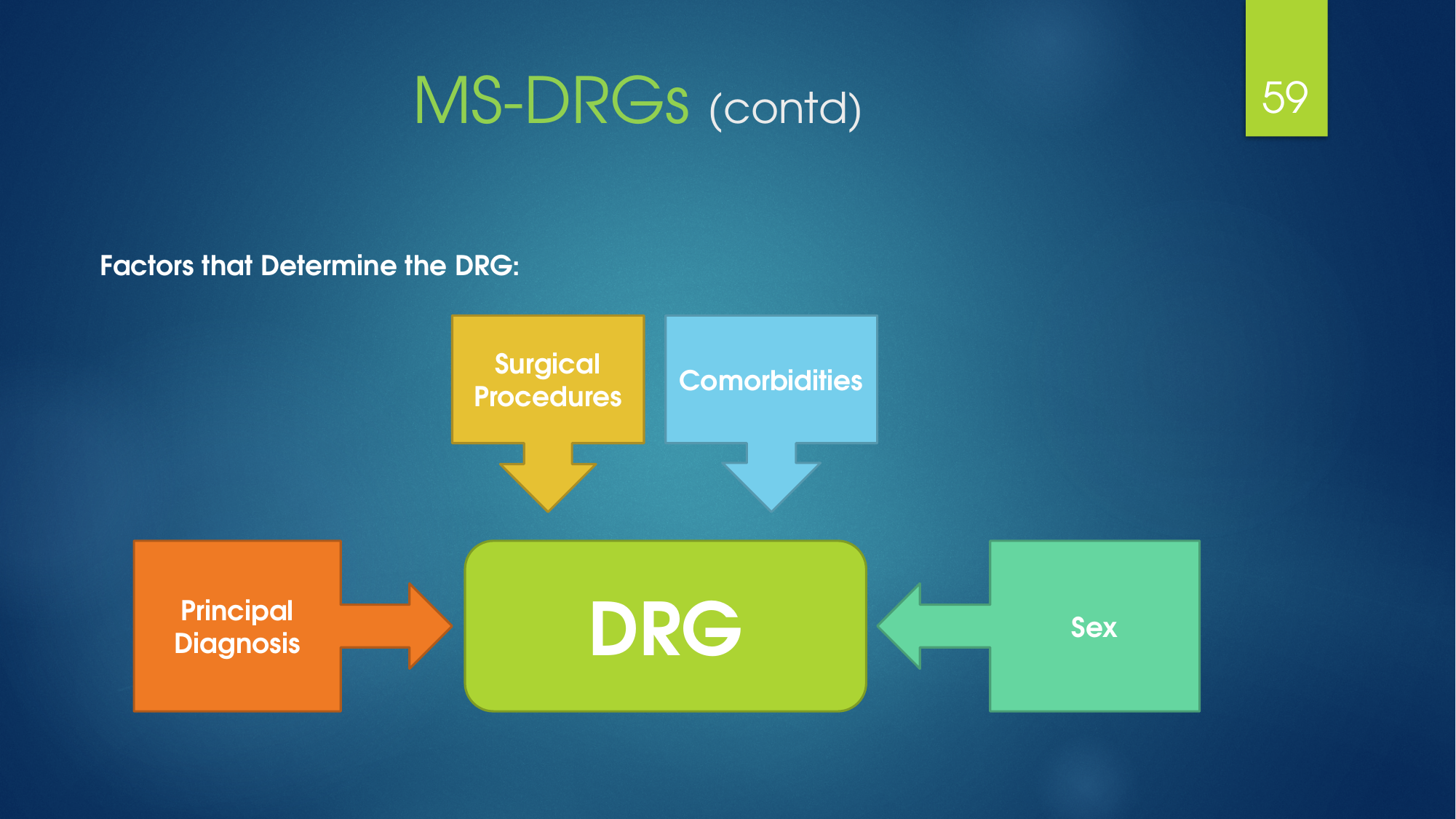

59
# MS-DRGs (contd)
Factors that Determine the DRG:
Surgical
Procedures
Comorbidities
DRG
Principal
Diagnosis
Sex